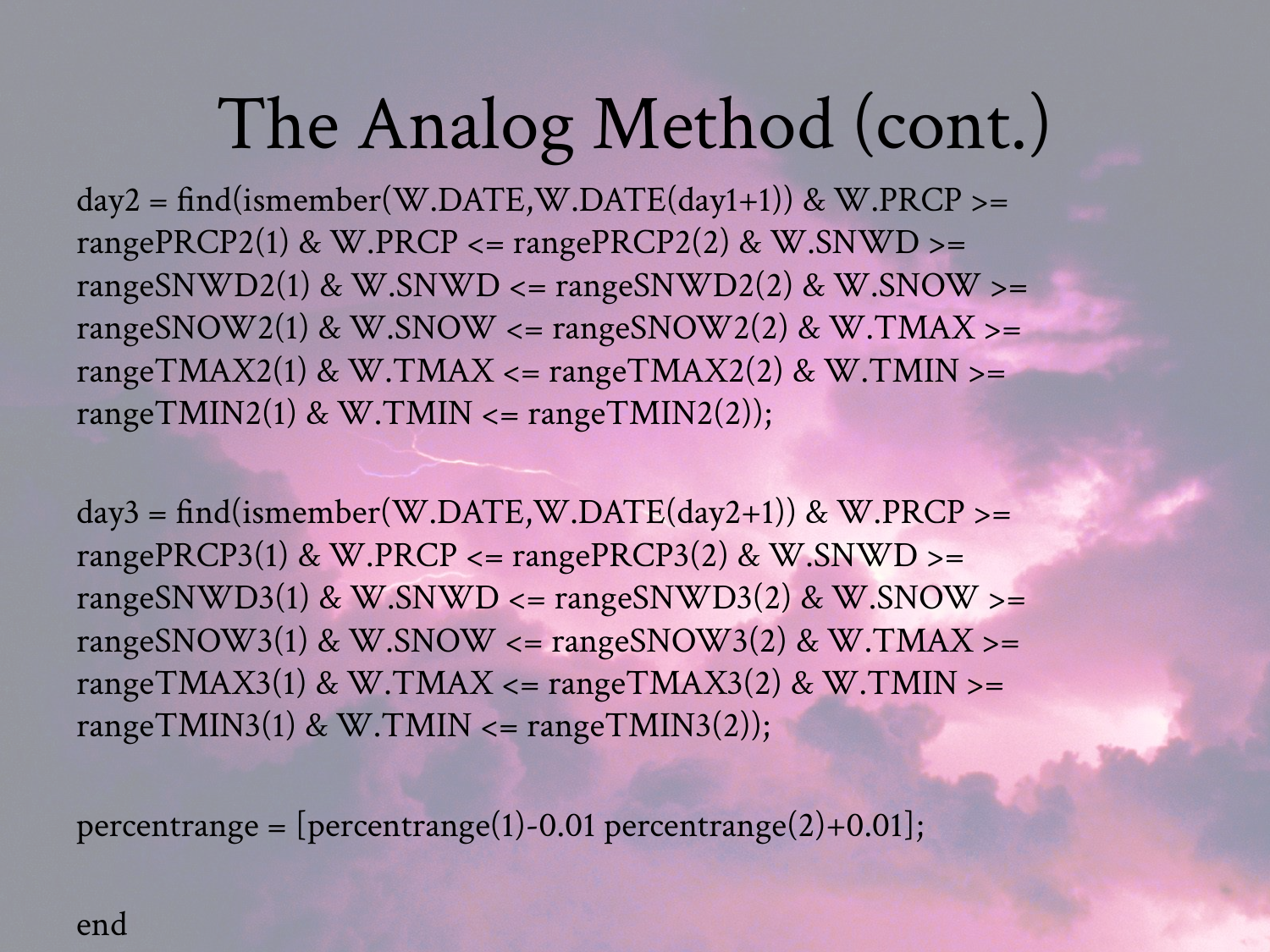

# The Analog Method (cont.)
day2 = find(ismember(W.DATE,W.DATE(day1+1)) & W.PRCP >= rangePRCP2(1) & W.PRCP <= rangePRCP2(2) & W.SNWD >= rangeSNWD2(1) & W.SNWD <= rangeSNWD2(2) & W.SNOW >= rangeSNOW2(1) & W.SNOW <= rangeSNOW2(2) & W.TMAX >= rangeTMAX2(1) & W.TMAX <= rangeTMAX2(2) & W.TMIN >= rangeTMIN2(1) & W.TMIN <= rangeTMIN2(2));

day3 = find(ismember(W.DATE,W.DATE(day2+1)) & W.PRCP >= rangePRCP3(1) & W.PRCP <= rangePRCP3(2) & W.SNWD >= rangeSNWD3(1) & W.SNWD <= rangeSNWD3(2) & W.SNOW >= rangeSNOW3(1) & W.SNOW <= rangeSNOW3(2) & W.TMAX >= rangeTMAX3(1) & W.TMAX <= rangeTMAX3(2) & W.TMIN >= rangeTMIN3(1) & W.TMIN <= rangeTMIN3(2));

percentrange = [percentrange(1)-0.01 percentrange(2)+0.01];

end